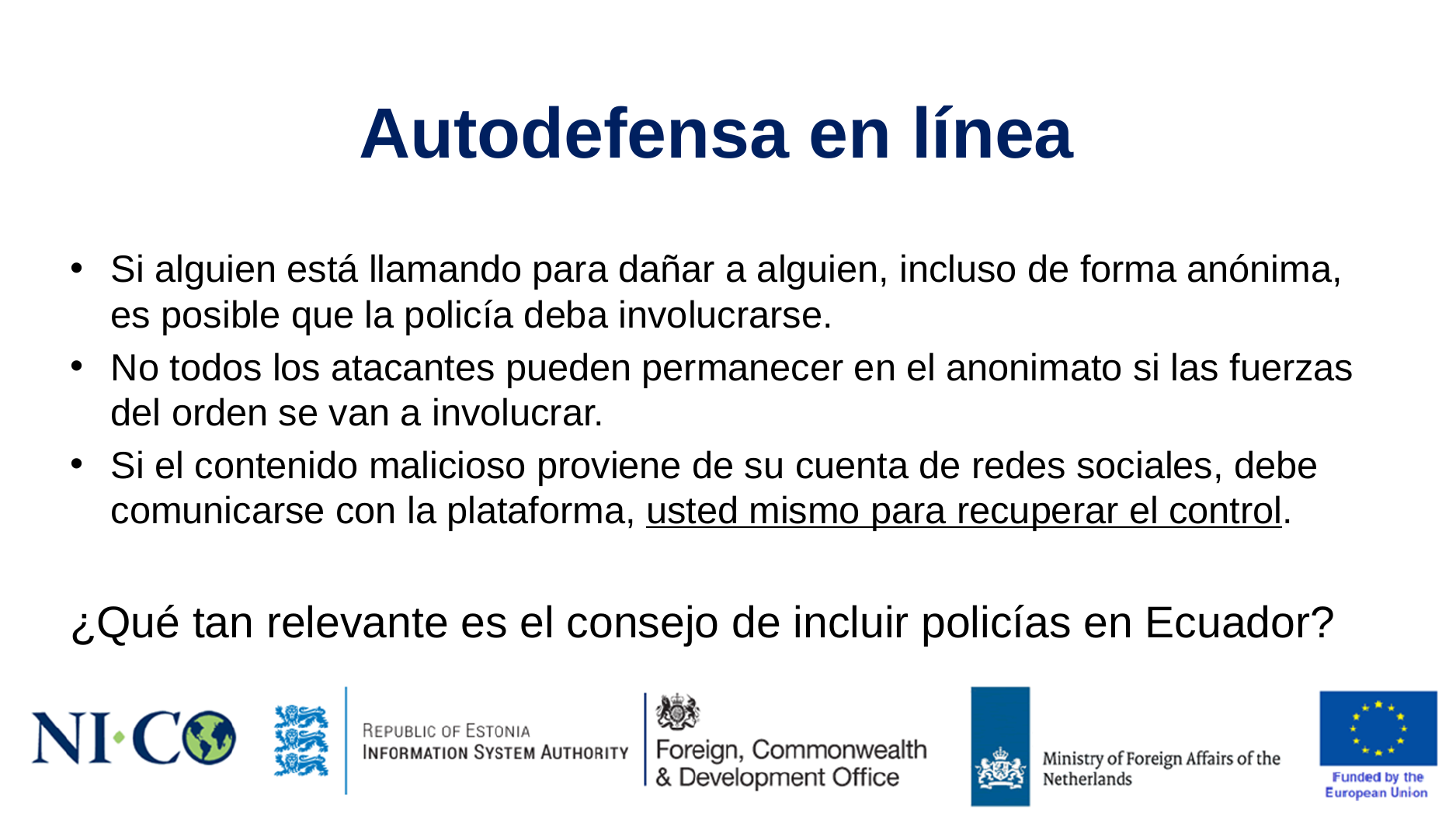

# Autodefensa en línea

Si alguien está llamando para dañar a alguien, incluso de forma anónima, es posible que la policía deba involucrarse.
No todos los atacantes pueden permanecer en el anonimato si las fuerzas del orden se van a involucrar.
Si el contenido malicioso proviene de su cuenta de redes sociales, debe comunicarse con la plataforma, usted mismo para recuperar el control.

¿Qué tan relevante es el consejo de incluir policías en Ecuador?